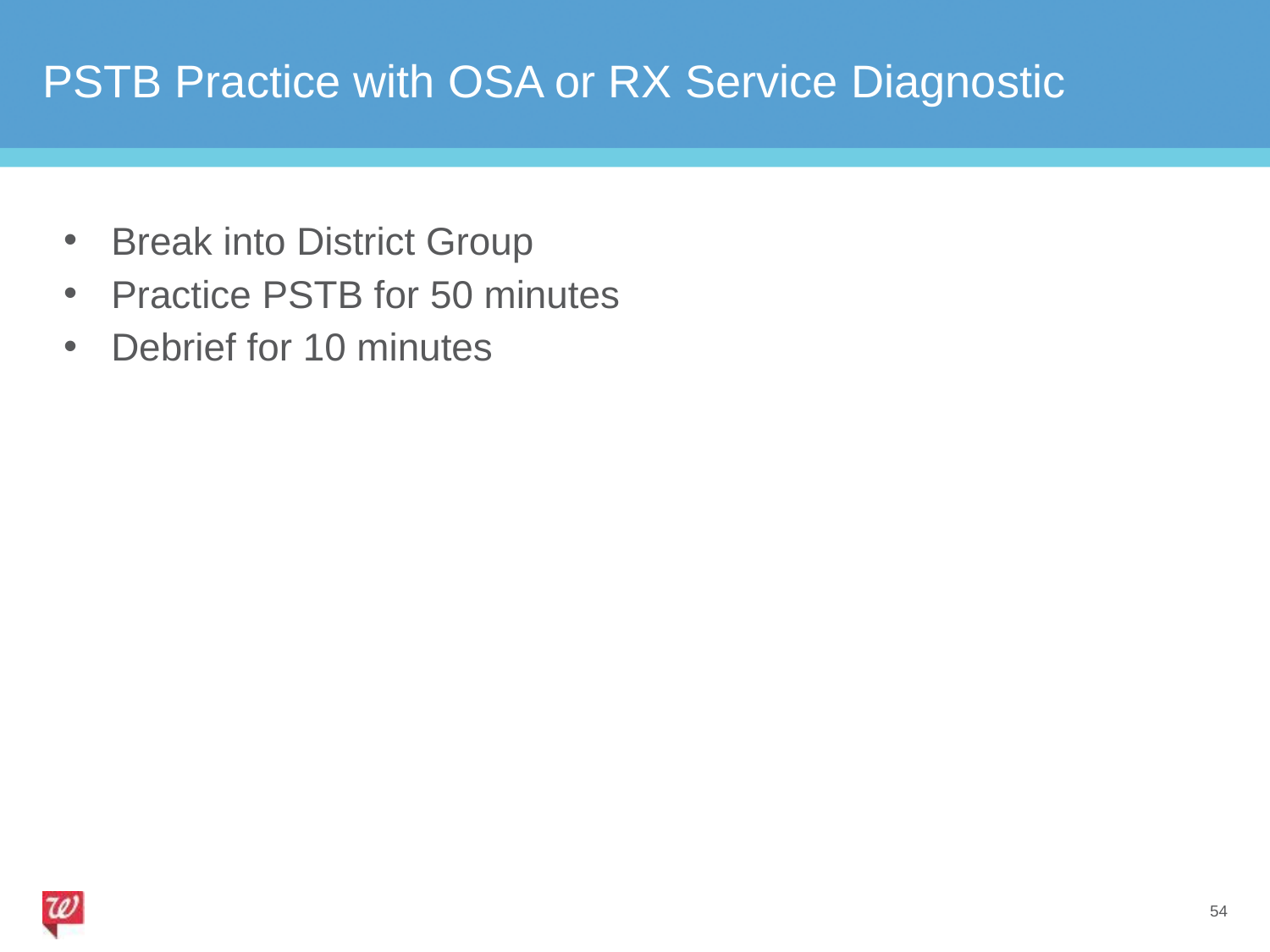

# PSTB Practice with OSA or RX Service Diagnostic
Break into District Group
Practice PSTB for 50 minutes
Debrief for 10 minutes